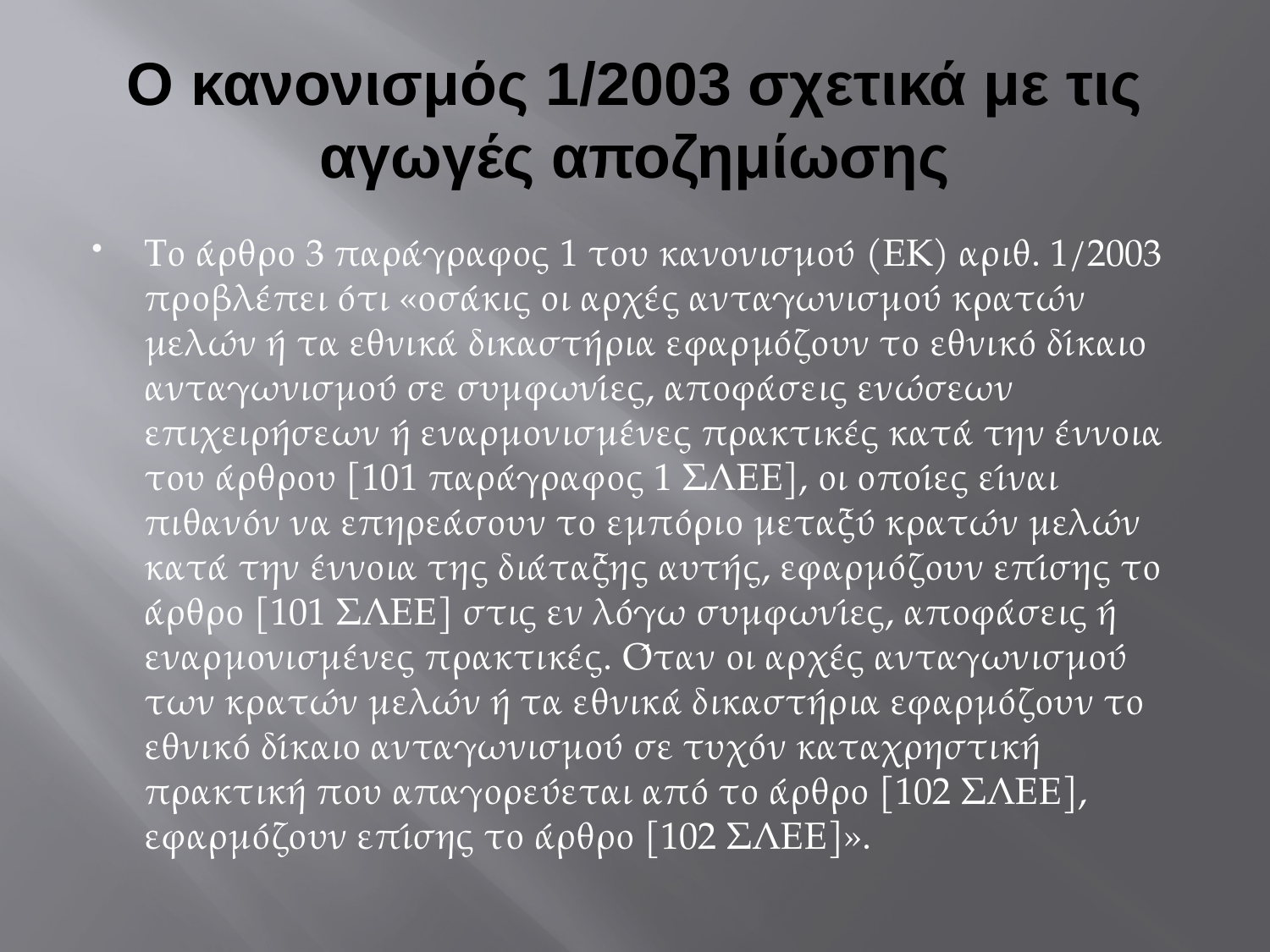

# Ο κανονισμός 1/2003 σχετικά με τις αγωγές αποζημίωσης
Το άρθρο 3 παράγραφος 1 του κανονισμού (ΕΚ) αριθ. 1/2003 προβλέπει ότι «οσάκις οι αρχές ανταγωνισμού κρατών μελών ή τα εθνικά δικαστήρια εφαρμόζουν το εθνικό δίκαιο ανταγωνισμού σε συμφωνίες, αποφάσεις ενώσεων επιχειρήσεων ή εναρμονισμένες πρακτικές κατά την έννοια του άρθρου [101 παράγραφος 1 ΣΛΕΕ], οι οποίες είναι πιθανόν να επηρεάσουν το εμπόριο μεταξύ κρατών μελών κατά την έννοια της διάταξης αυτής, εφαρμόζουν επίσης το άρθρο [101 ΣΛΕΕ] στις εν λόγω συμφωνίες, αποφάσεις ή εναρμονισμένες πρακτικές. Όταν οι αρχές ανταγωνισμού των κρατών μελών ή τα εθνικά δικαστήρια εφαρμόζουν το εθνικό δίκαιο ανταγωνισμού σε τυχόν καταχρηστική πρακτική που απαγορεύεται από το άρθρο [102 ΣΛΕΕ], εφαρμόζουν επίσης το άρθρο [102 ΣΛΕΕ]».